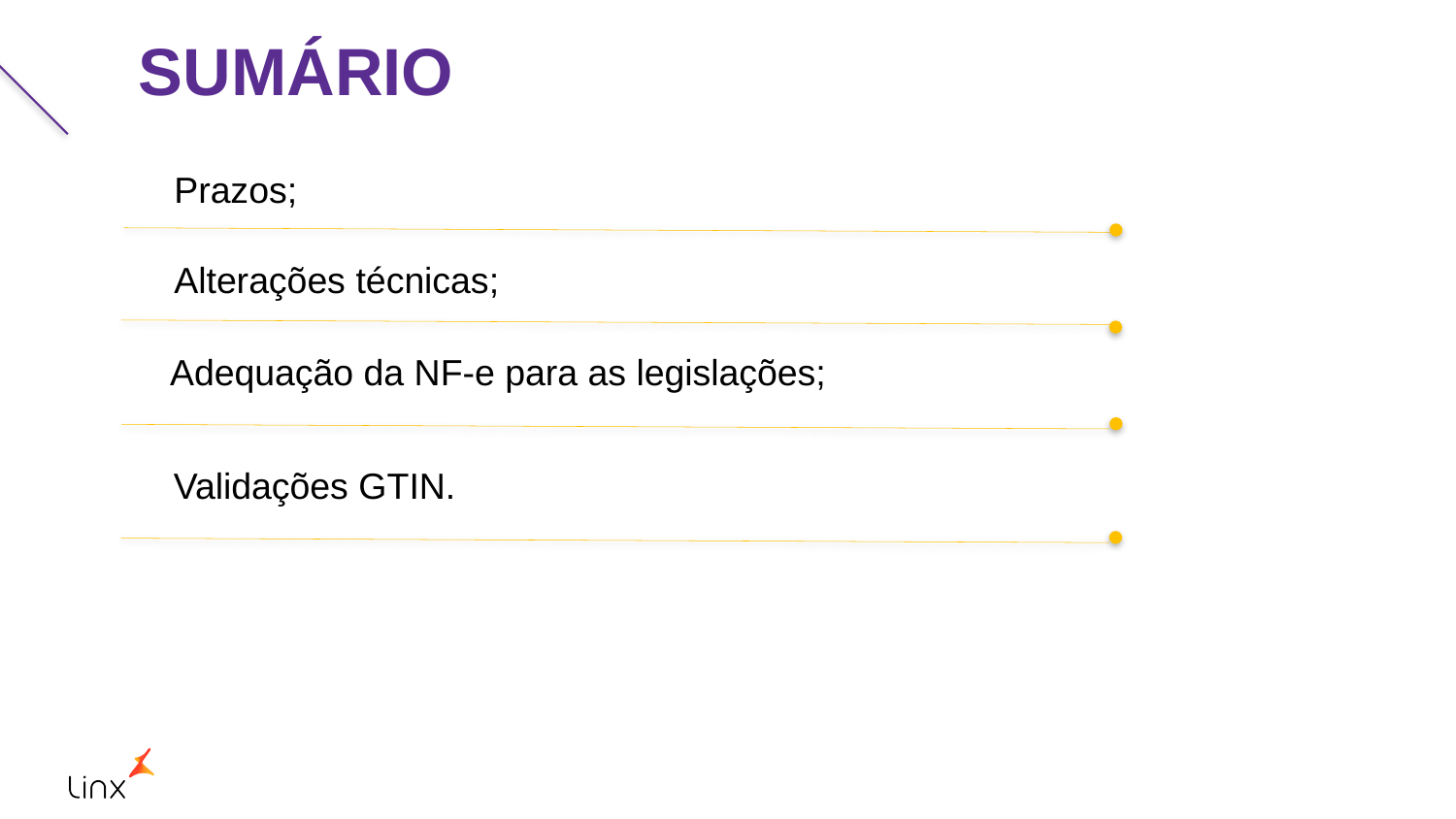

SUMÁRIO
Prazos;

Alterações técnicas;

Adequação da NF-e para as legislações;

Validações GTIN.